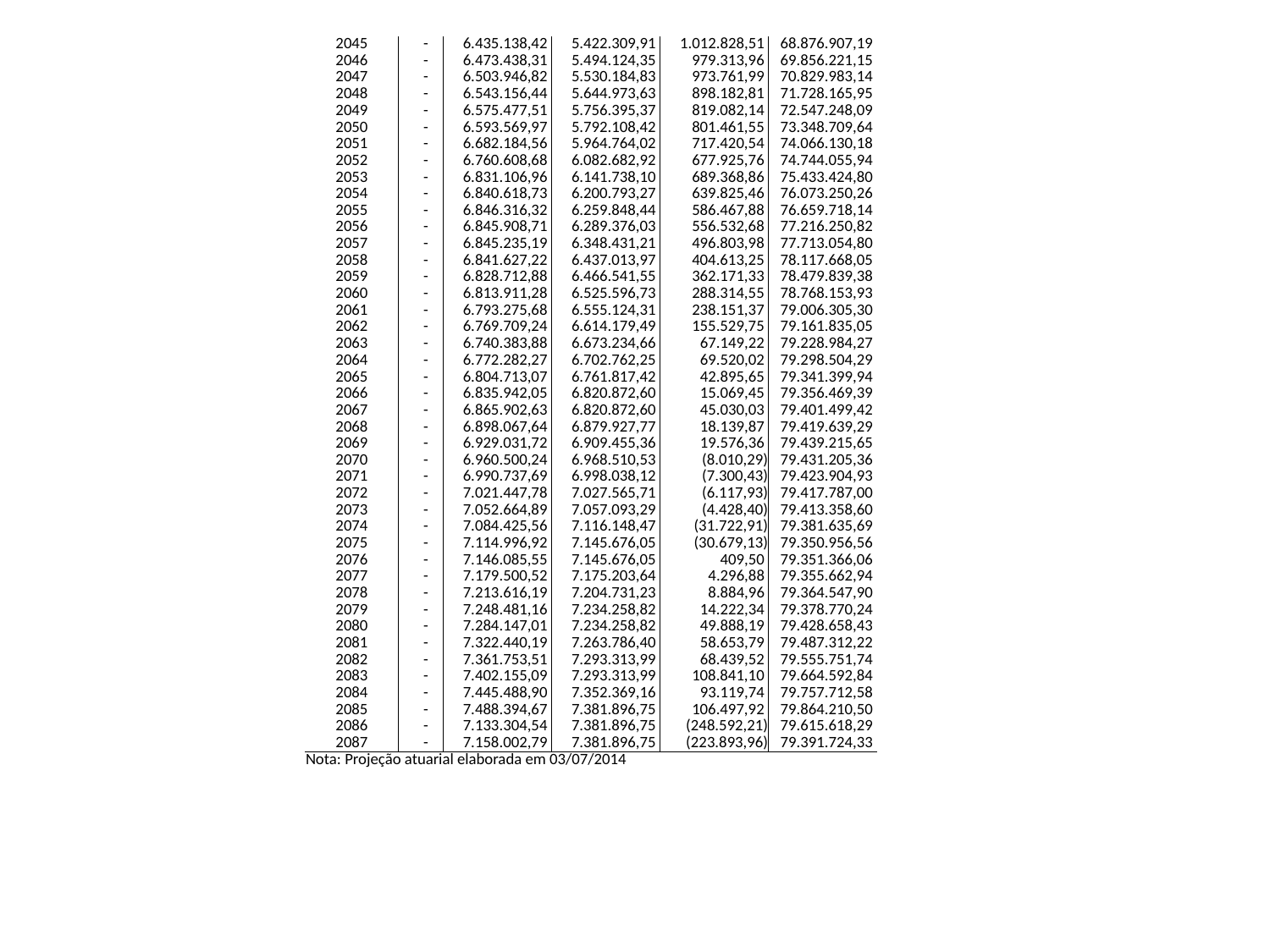

| 2045 | - | 6.435.138,42 | 5.422.309,91 | 1.012.828,51 | 68.876.907,19 |
| --- | --- | --- | --- | --- | --- |
| 2046 | - | 6.473.438,31 | 5.494.124,35 | 979.313,96 | 69.856.221,15 |
| 2047 | - | 6.503.946,82 | 5.530.184,83 | 973.761,99 | 70.829.983,14 |
| 2048 | - | 6.543.156,44 | 5.644.973,63 | 898.182,81 | 71.728.165,95 |
| 2049 | - | 6.575.477,51 | 5.756.395,37 | 819.082,14 | 72.547.248,09 |
| 2050 | - | 6.593.569,97 | 5.792.108,42 | 801.461,55 | 73.348.709,64 |
| 2051 | - | 6.682.184,56 | 5.964.764,02 | 717.420,54 | 74.066.130,18 |
| 2052 | - | 6.760.608,68 | 6.082.682,92 | 677.925,76 | 74.744.055,94 |
| 2053 | - | 6.831.106,96 | 6.141.738,10 | 689.368,86 | 75.433.424,80 |
| 2054 | - | 6.840.618,73 | 6.200.793,27 | 639.825,46 | 76.073.250,26 |
| 2055 | - | 6.846.316,32 | 6.259.848,44 | 586.467,88 | 76.659.718,14 |
| 2056 | - | 6.845.908,71 | 6.289.376,03 | 556.532,68 | 77.216.250,82 |
| 2057 | - | 6.845.235,19 | 6.348.431,21 | 496.803,98 | 77.713.054,80 |
| 2058 | - | 6.841.627,22 | 6.437.013,97 | 404.613,25 | 78.117.668,05 |
| 2059 | - | 6.828.712,88 | 6.466.541,55 | 362.171,33 | 78.479.839,38 |
| 2060 | - | 6.813.911,28 | 6.525.596,73 | 288.314,55 | 78.768.153,93 |
| 2061 | - | 6.793.275,68 | 6.555.124,31 | 238.151,37 | 79.006.305,30 |
| 2062 | - | 6.769.709,24 | 6.614.179,49 | 155.529,75 | 79.161.835,05 |
| 2063 | - | 6.740.383,88 | 6.673.234,66 | 67.149,22 | 79.228.984,27 |
| 2064 | - | 6.772.282,27 | 6.702.762,25 | 69.520,02 | 79.298.504,29 |
| 2065 | - | 6.804.713,07 | 6.761.817,42 | 42.895,65 | 79.341.399,94 |
| 2066 | - | 6.835.942,05 | 6.820.872,60 | 15.069,45 | 79.356.469,39 |
| 2067 | - | 6.865.902,63 | 6.820.872,60 | 45.030,03 | 79.401.499,42 |
| 2068 | - | 6.898.067,64 | 6.879.927,77 | 18.139,87 | 79.419.639,29 |
| 2069 | - | 6.929.031,72 | 6.909.455,36 | 19.576,36 | 79.439.215,65 |
| 2070 | - | 6.960.500,24 | 6.968.510,53 | (8.010,29) | 79.431.205,36 |
| 2071 | - | 6.990.737,69 | 6.998.038,12 | (7.300,43) | 79.423.904,93 |
| 2072 | - | 7.021.447,78 | 7.027.565,71 | (6.117,93) | 79.417.787,00 |
| 2073 | - | 7.052.664,89 | 7.057.093,29 | (4.428,40) | 79.413.358,60 |
| 2074 | - | 7.084.425,56 | 7.116.148,47 | (31.722,91) | 79.381.635,69 |
| 2075 | - | 7.114.996,92 | 7.145.676,05 | (30.679,13) | 79.350.956,56 |
| 2076 | - | 7.146.085,55 | 7.145.676,05 | 409,50 | 79.351.366,06 |
| 2077 | - | 7.179.500,52 | 7.175.203,64 | 4.296,88 | 79.355.662,94 |
| 2078 | - | 7.213.616,19 | 7.204.731,23 | 8.884,96 | 79.364.547,90 |
| 2079 | - | 7.248.481,16 | 7.234.258,82 | 14.222,34 | 79.378.770,24 |
| 2080 | - | 7.284.147,01 | 7.234.258,82 | 49.888,19 | 79.428.658,43 |
| 2081 | - | 7.322.440,19 | 7.263.786,40 | 58.653,79 | 79.487.312,22 |
| 2082 | - | 7.361.753,51 | 7.293.313,99 | 68.439,52 | 79.555.751,74 |
| 2083 | - | 7.402.155,09 | 7.293.313,99 | 108.841,10 | 79.664.592,84 |
| 2084 | - | 7.445.488,90 | 7.352.369,16 | 93.119,74 | 79.757.712,58 |
| 2085 | - | 7.488.394,67 | 7.381.896,75 | 106.497,92 | 79.864.210,50 |
| 2086 | - | 7.133.304,54 | 7.381.896,75 | (248.592,21) | 79.615.618,29 |
| 2087 | - | 7.158.002,79 | 7.381.896,75 | (223.893,96) | 79.391.724,33 |
| Nota: Projeção atuarial elaborada em 03/07/2014 |  |  |  |  |  |
#